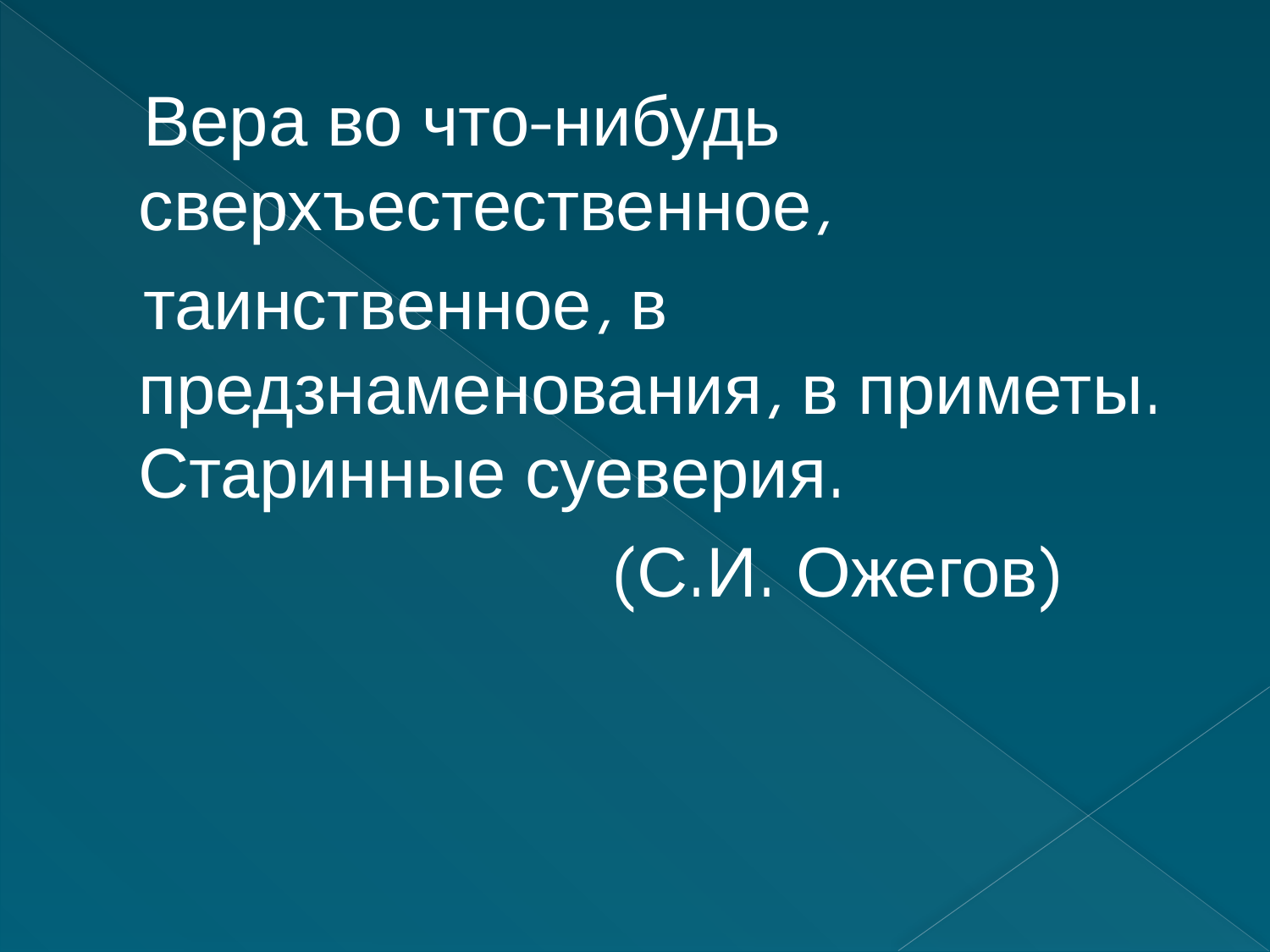

#
    Вера во что-нибудь сверхъестественное,
   таинственное, в предзнаменования, в приметы. Старинные суеверия.
                           (С.И. Ожегов)